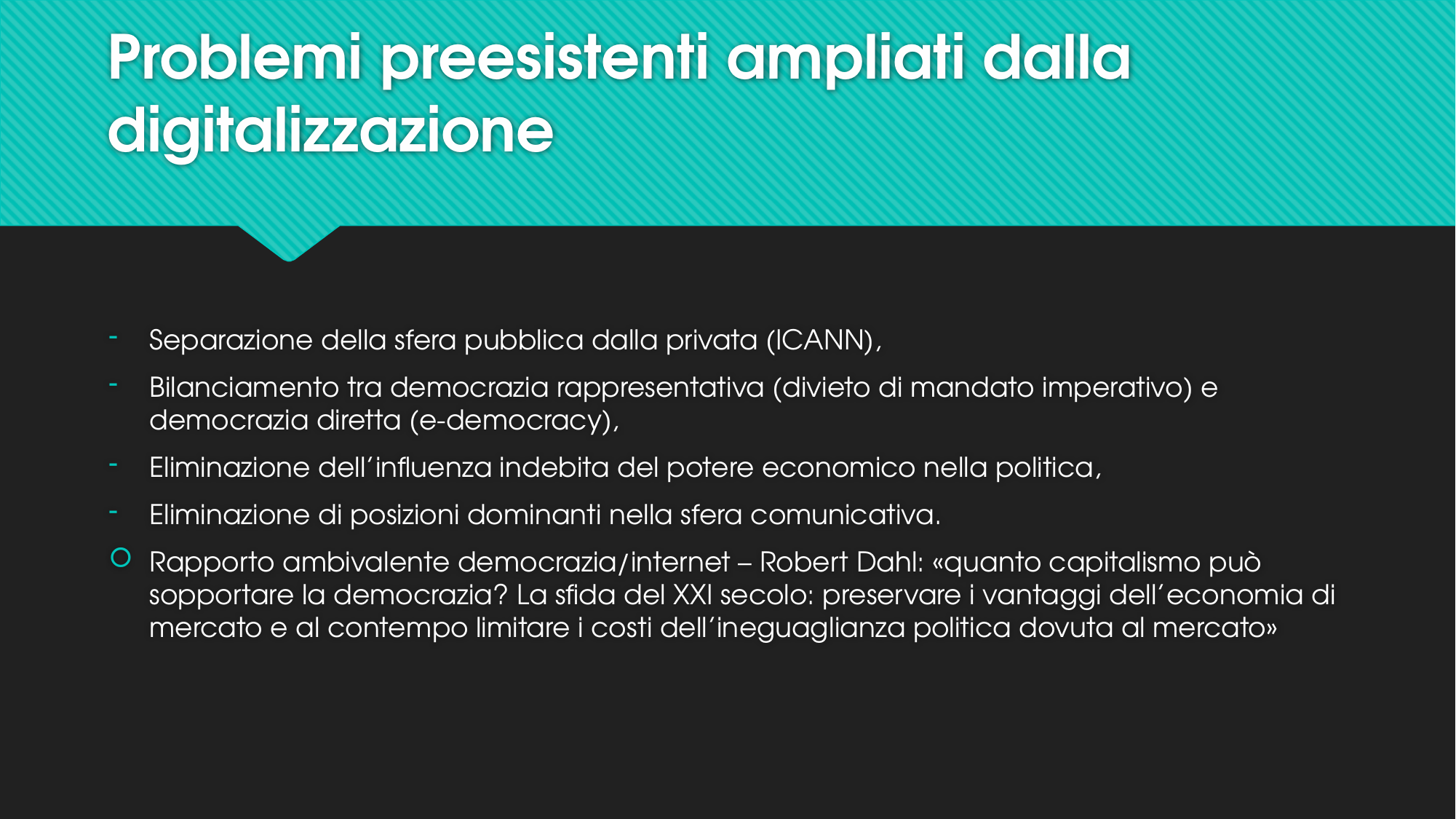

# Problemi preesistenti ampliati dalla digitalizzazione
Separazione della sfera pubblica dalla privata (ICANN),
Bilanciamento tra democrazia rappresentativa (divieto di mandato imperativo) e democrazia diretta (e-democracy),
Eliminazione dell’influenza indebita del potere economico nella politica,
Eliminazione di posizioni dominanti nella sfera comunicativa.
Rapporto ambivalente democrazia/internet – Robert Dahl: «quanto capitalismo può sopportare la democrazia? La sfida del XXI secolo: preservare i vantaggi dell’economia di mercato e al contempo limitare i costi dell’ineguaglianza politica dovuta al mercato»